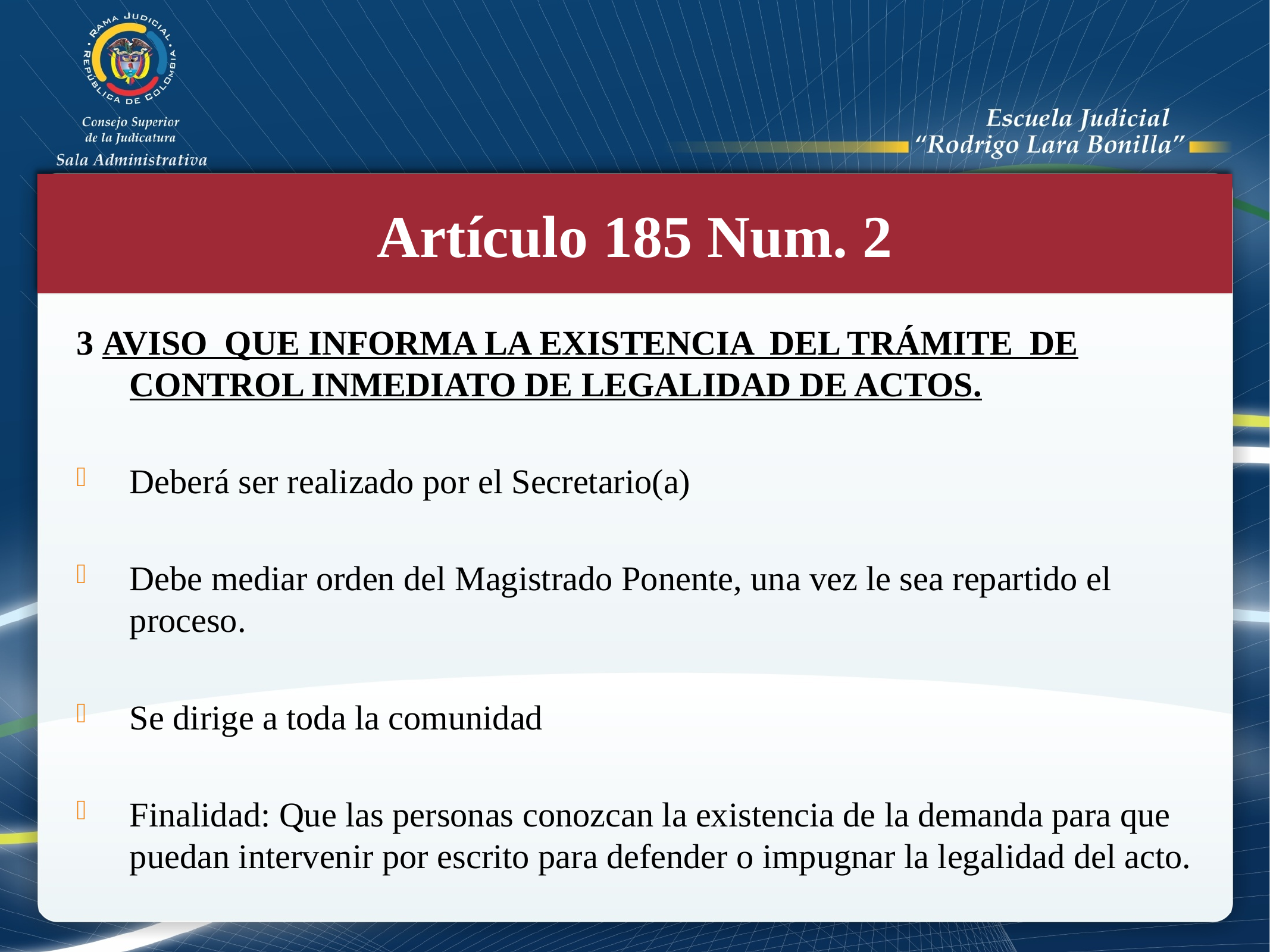

Artículo 185 Num. 2

3 AVISO  QUE INFORMA LA EXISTENCIA  DEL TRÁMITE  DE CONTROL INMEDIATO DE LEGALIDAD DE ACTOS.

Deberá ser realizado por el Secretario(a)

Debe mediar orden del Magistrado Ponente, una vez le sea repartido el proceso.

Se dirige a toda la comunidad

Finalidad: Que las personas conozcan la existencia de la demanda para que puedan intervenir por escrito para defender o impugnar la legalidad del acto.